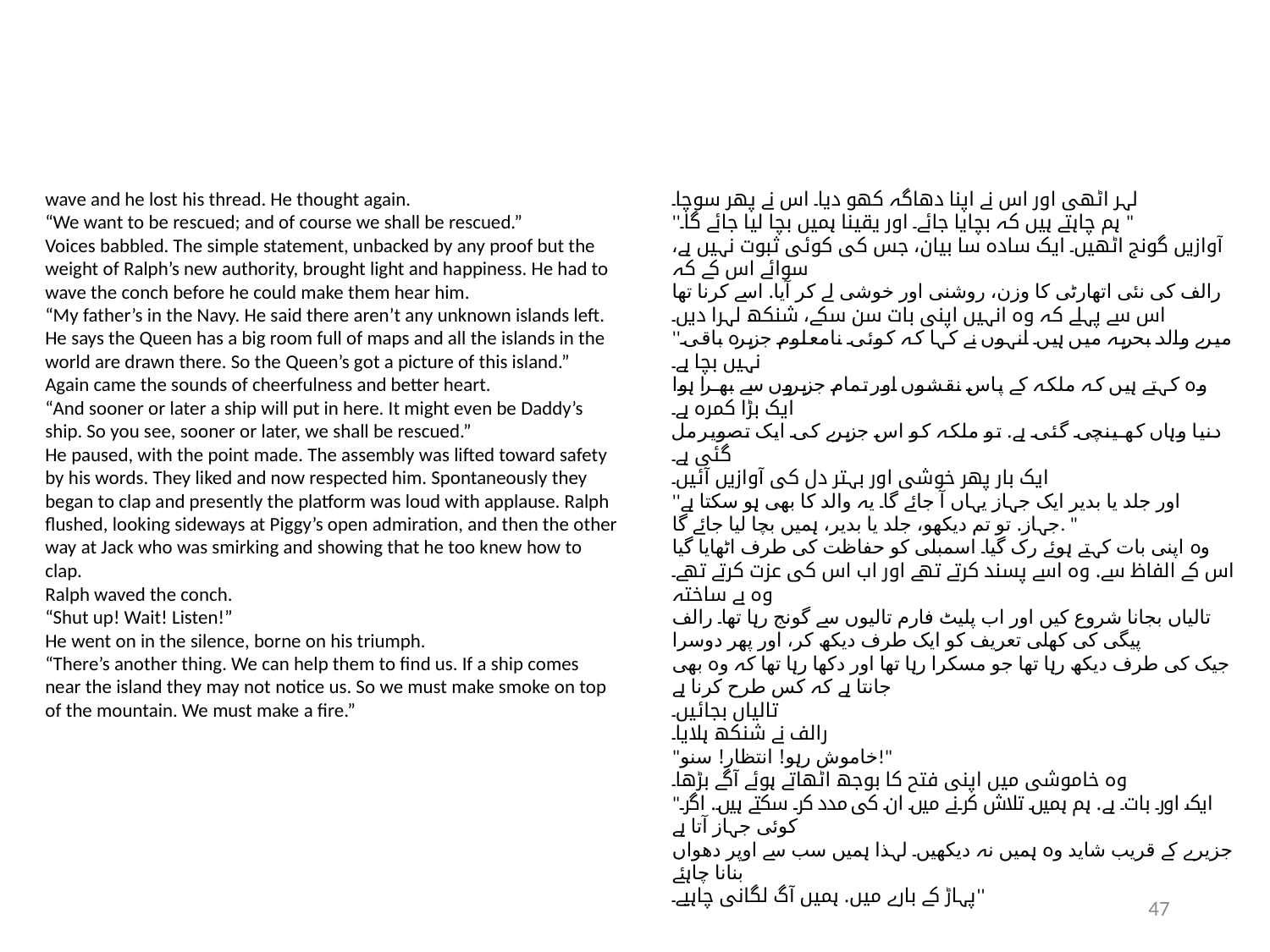

wave and he lost his thread. He thought again.
“We want to be rescued; and of course we shall be rescued.”
Voices babbled. The simple statement, unbacked by any proof but the
weight of Ralph’s new authority, brought light and happiness. He had to
wave the conch before he could make them hear him.
“My father’s in the Navy. He said there aren’t any unknown islands left.
He says the Queen has a big room full of maps and all the islands in the
world are drawn there. So the Queen’s got a picture of this island.”
Again came the sounds of cheerfulness and better heart.
“And sooner or later a ship will put in here. It might even be Daddy’s
ship. So you see, sooner or later, we shall be rescued.”
He paused, with the point made. The assembly was lifted toward safety
by his words. They liked and now respected him. Spontaneously they
began to clap and presently the platform was loud with applause. Ralph
flushed, looking sideways at Piggy’s open admiration, and then the other
way at Jack who was smirking and showing that he too knew how to
clap.
Ralph waved the conch.
“Shut up! Wait! Listen!”
He went on in the silence, borne on his triumph.
“There’s another thing. We can help them to find us. If a ship comes
near the island they may not notice us. So we must make smoke on top
of the mountain. We must make a fire.”
لہر اٹھی اور اس نے اپنا دھاگہ کھو دیا۔ اس نے پھر سوچا۔
''ہم چاہتے ہیں کہ بچایا جائے۔ اور یقینا ہمیں بچا لیا جائے گا۔ "
آوازیں گونج اٹھیں۔ ایک سادہ سا بیان، جس کی کوئی ثبوت نہیں ہے، سوائے اس کے کہ
رالف کی نئی اتھارٹی کا وزن، روشنی اور خوشی لے کر آیا. اسے کرنا تھا
اس سے پہلے کہ وہ انہیں اپنی بات سن سکے، شنکھ لہرا دیں۔
''میرے والد بحریہ میں ہیں۔ انہوں نے کہا کہ کوئی نامعلوم جزیرہ باقی نہیں بچا ہے۔
وہ کہتے ہیں کہ ملکہ کے پاس نقشوں اور تمام جزیروں سے بھرا ہوا ایک بڑا کمرہ ہے۔
دنیا وہاں کھینچی گئی ہے. تو ملکہ کو اس جزیرے کی ایک تصویر مل گئی ہے۔
ایک بار پھر خوشی اور بہتر دل کی آوازیں آئیں۔
''اور جلد یا بدیر ایک جہاز یہاں آ جائے گا۔ یہ والد کا بھی ہو سکتا ہے
جہاز. تو تم دیکھو، جلد یا بدیر، ہمیں بچا لیا جائے گا. "
وہ اپنی بات کہتے ہوئے رک گیا۔ اسمبلی کو حفاظت کی طرف اٹھایا گیا
اس کے الفاظ سے. وہ اسے پسند کرتے تھے اور اب اس کی عزت کرتے تھے۔ وہ بے ساختہ
تالیاں بجانا شروع کیں اور اب پلیٹ فارم تالیوں سے گونج رہا تھا۔ رالف
پیگی کی کھلی تعریف کو ایک طرف دیکھ کر، اور پھر دوسرا
جیک کی طرف دیکھ رہا تھا جو مسکرا رہا تھا اور دکھا رہا تھا کہ وہ بھی جانتا ہے کہ کس طرح کرنا ہے
تالیاں بجائیں۔
رالف نے شنکھ ہلایا۔
"خاموش رہو! انتظار! سنو!"
وہ خاموشی میں اپنی فتح کا بوجھ اٹھاتے ہوئے آگے بڑھا۔
"ایک اور بات ہے. ہم ہمیں تلاش کرنے میں ان کی مدد کر سکتے ہیں. اگر کوئی جہاز آتا ہے
جزیرے کے قریب شاید وہ ہمیں نہ دیکھیں۔ لہذا ہمیں سب سے اوپر دھواں بنانا چاہئے
پہاڑ کے بارے میں. ہمیں آگ لگانی چاہیے۔''

47